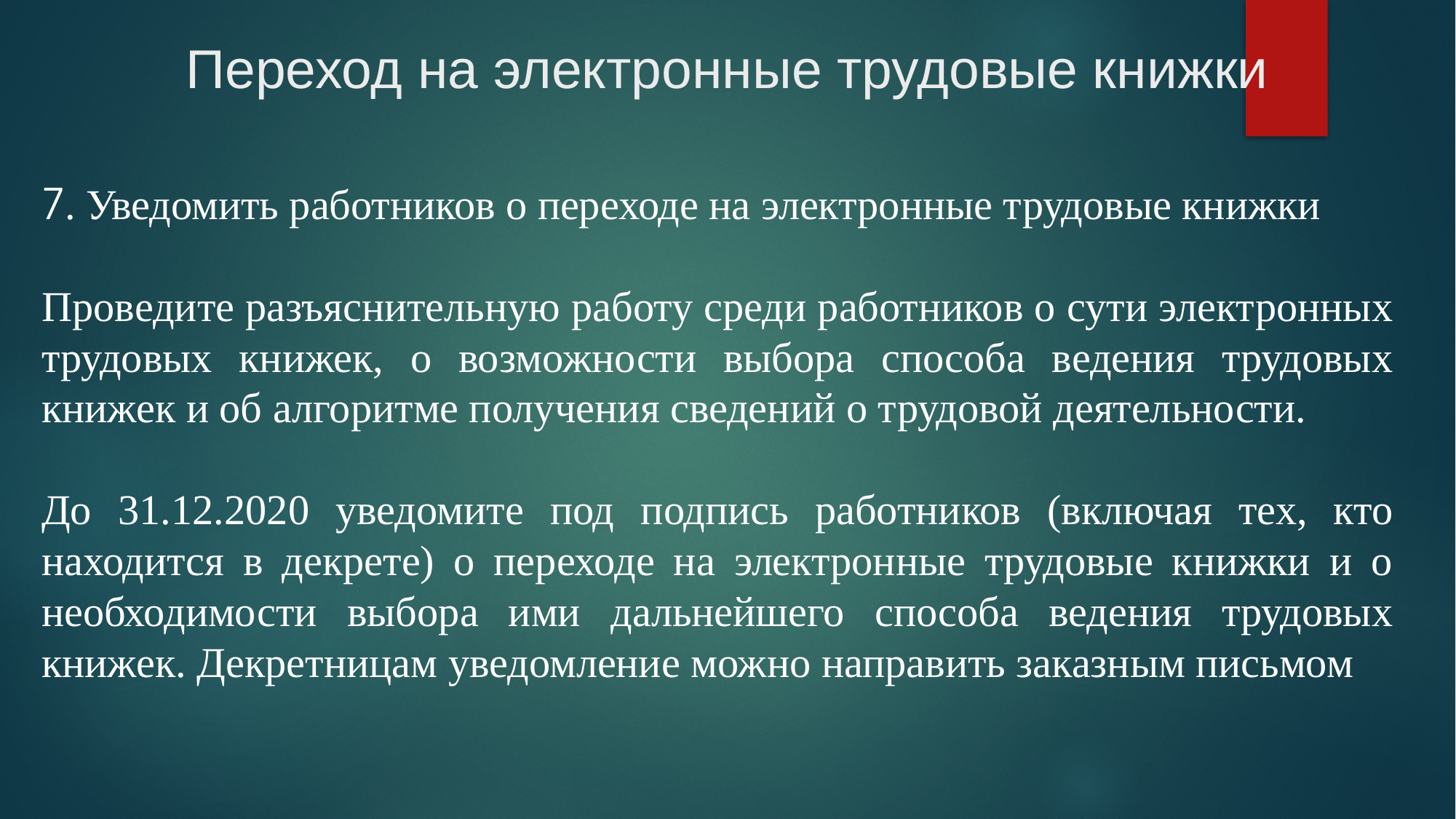

# Переход на электронные трудовые книжки
7. Уведомить работников о переходе на электронные трудовые книжки

Проведите разъяснительную работу среди работников о сути электронных трудовых книжек, о возможности выбора способа ведения трудовых книжек и об алгоритме получения сведений о трудовой деятельности.

До 31.12.2020 уведомите под подпись работников (включая тех, кто находится в декрете) о переходе на электронные трудовые книжки и о необходимости выбора ими дальнейшего способа ведения трудовых книжек. Декретницам уведомление можно направить заказным письмом